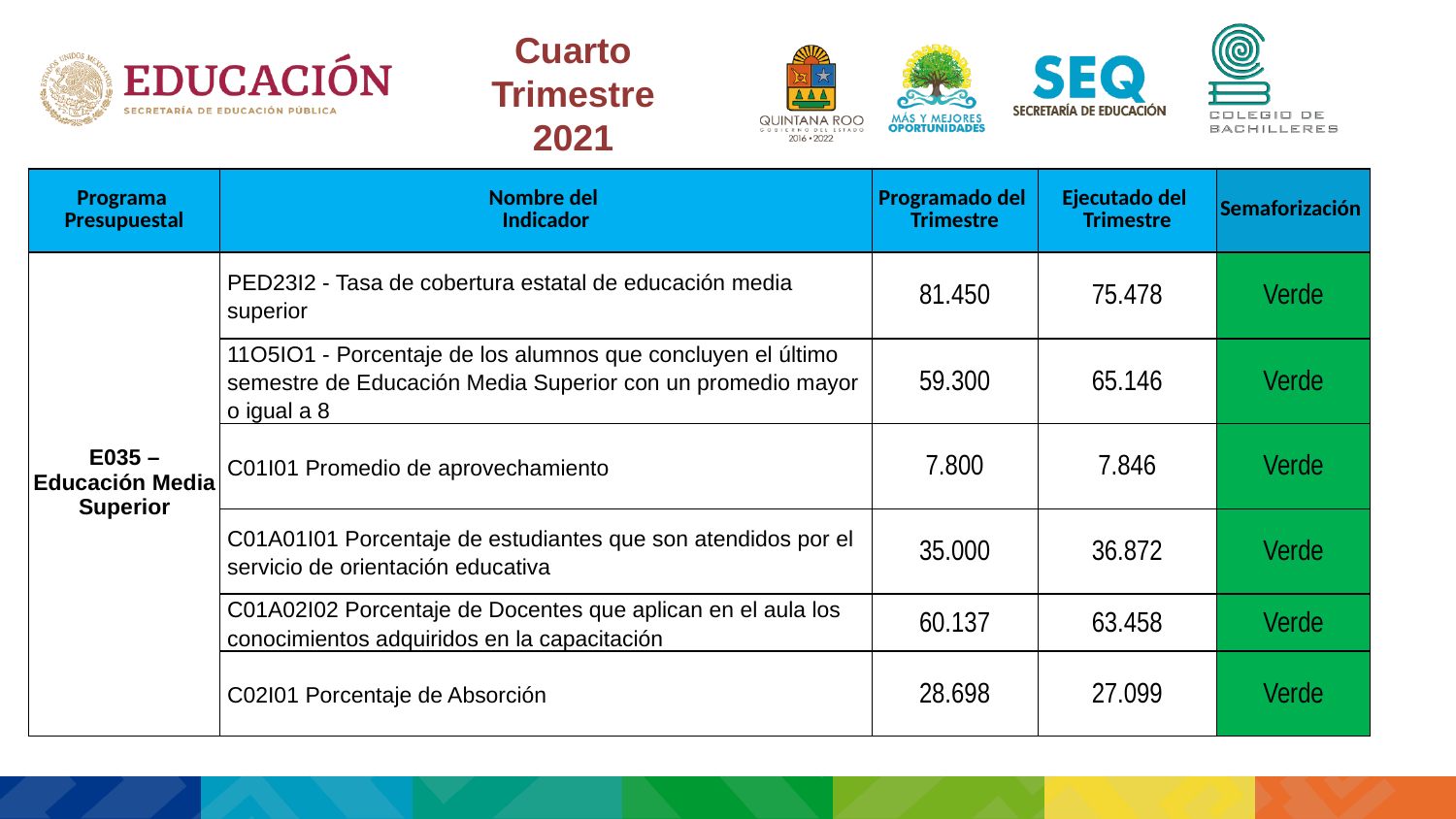

Cuarto Trimestre 2021
| Programa Presupuestal | Nombre del Indicador | Programado del Trimestre | Ejecutado del Trimestre | Semaforización |
| --- | --- | --- | --- | --- |
| E035 – Educación Media Superior | PED23I2 - Tasa de cobertura estatal de educación media superior | 81.450 | 75.478 | Verde |
|  | 11O5IO1 - Porcentaje de los alumnos que concluyen el último semestre de Educación Media Superior con un promedio mayor o igual a 8 | 59.300 | 65.146 | Verde |
|  | C01I01 Promedio de aprovechamiento | 7.800 | 7.846 | Verde |
|  | C01A01I01 Porcentaje de estudiantes que son atendidos por el servicio de orientación educativa | 35.000 | 36.872 | Verde |
|  | C01A02I02 Porcentaje de Docentes que aplican en el aula los conocimientos adquiridos en la capacitación | 60.137 | 63.458 | Verde |
|  | C02I01 Porcentaje de Absorción | 28.698 | 27.099 | Verde |